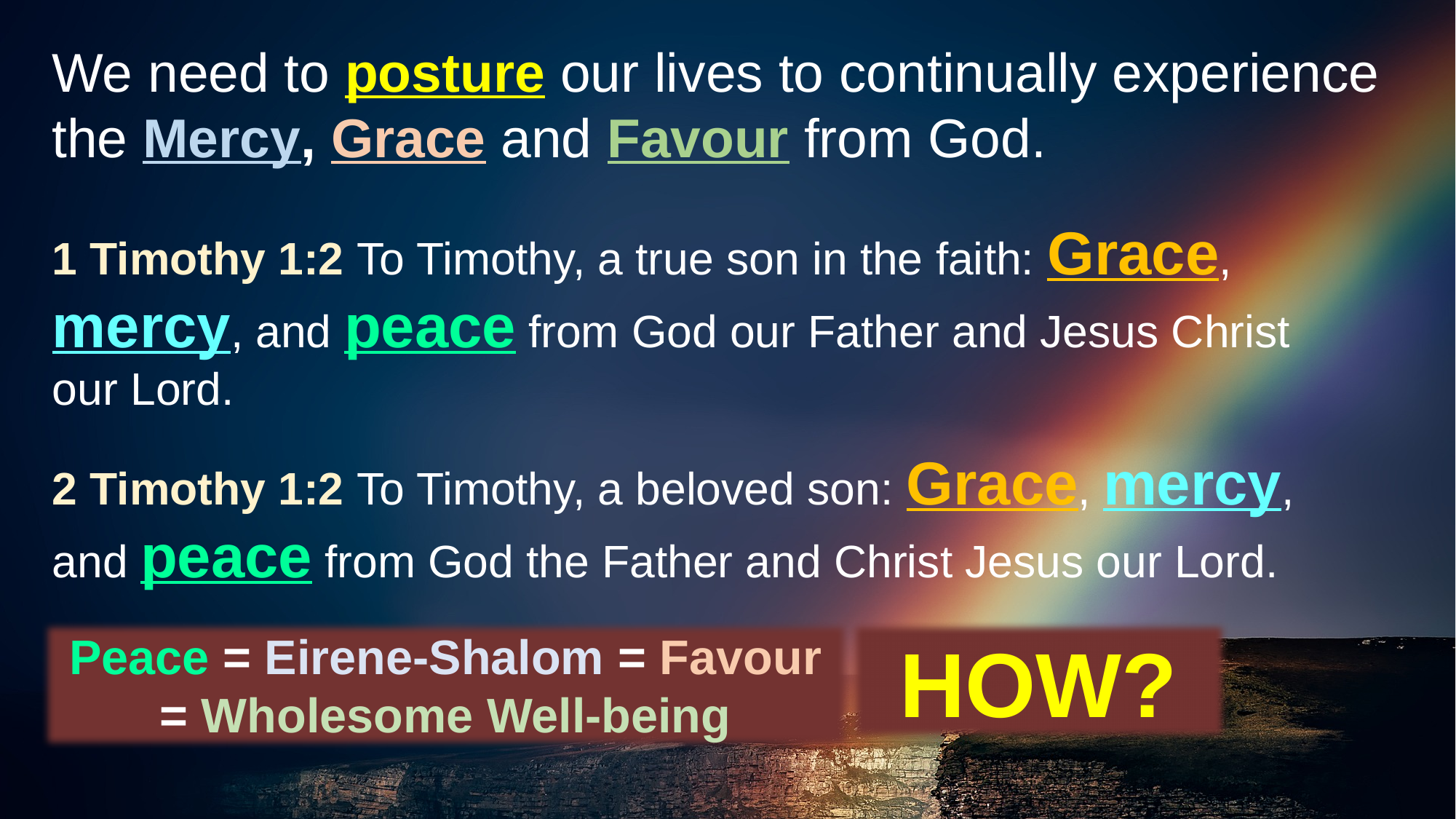

We need to posture our lives to continually experience the Mercy, Grace and Favour from God.
1 Timothy 1:2 To Timothy, a true son in the faith: Grace, mercy, and peace from God our Father and Jesus Christ
our Lord.
2 Timothy 1:2 To Timothy, a beloved son: Grace, mercy, and peace from God the Father and Christ Jesus our Lord.
Peace = Eirene-Shalom = Favour = Wholesome Well-being
HOW?